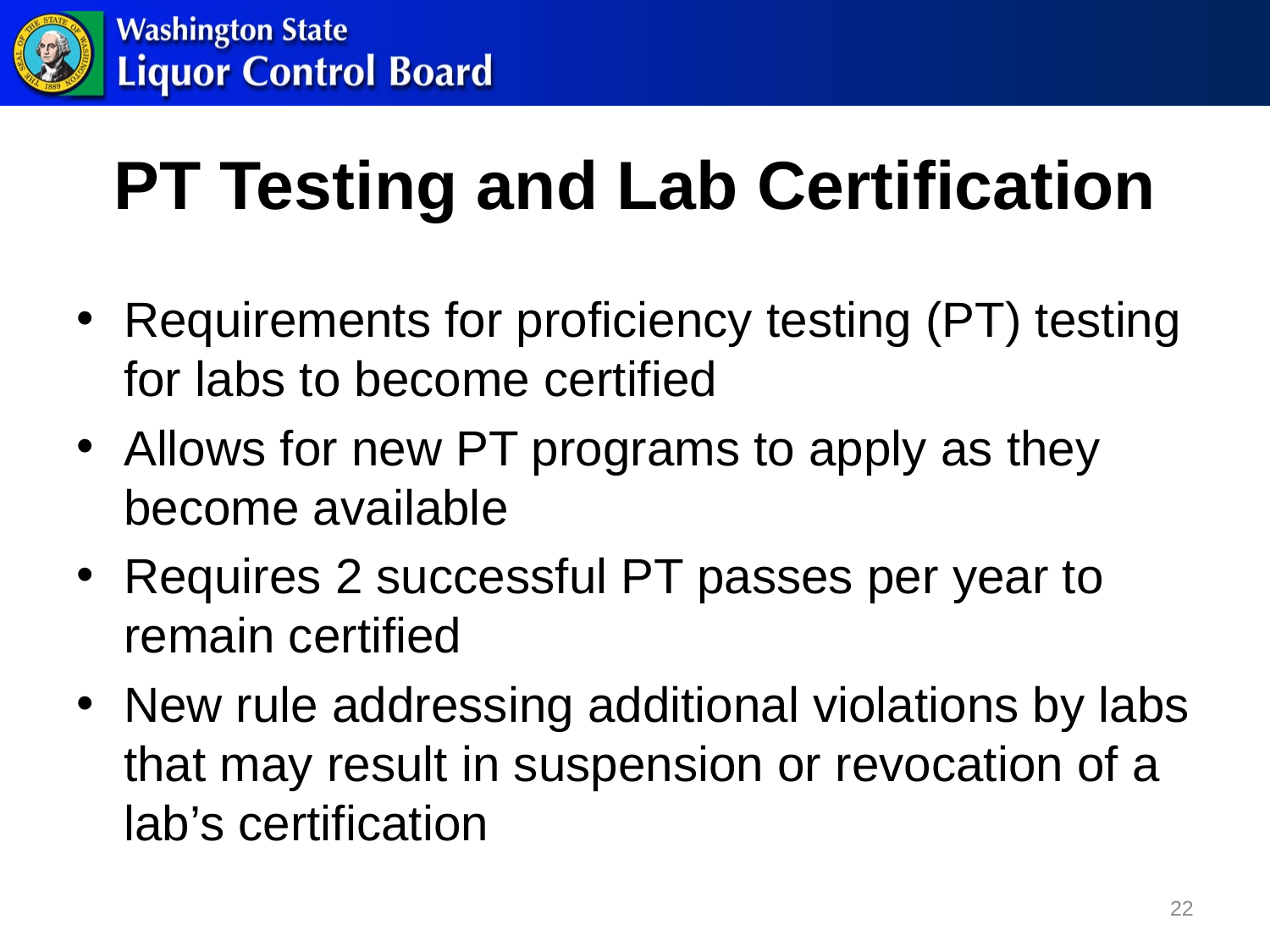

# PT Testing and Lab Certification
Requirements for proficiency testing (PT) testing for labs to become certified
Allows for new PT programs to apply as they become available
Requires 2 successful PT passes per year to remain certified
New rule addressing additional violations by labs that may result in suspension or revocation of a lab’s certification
22